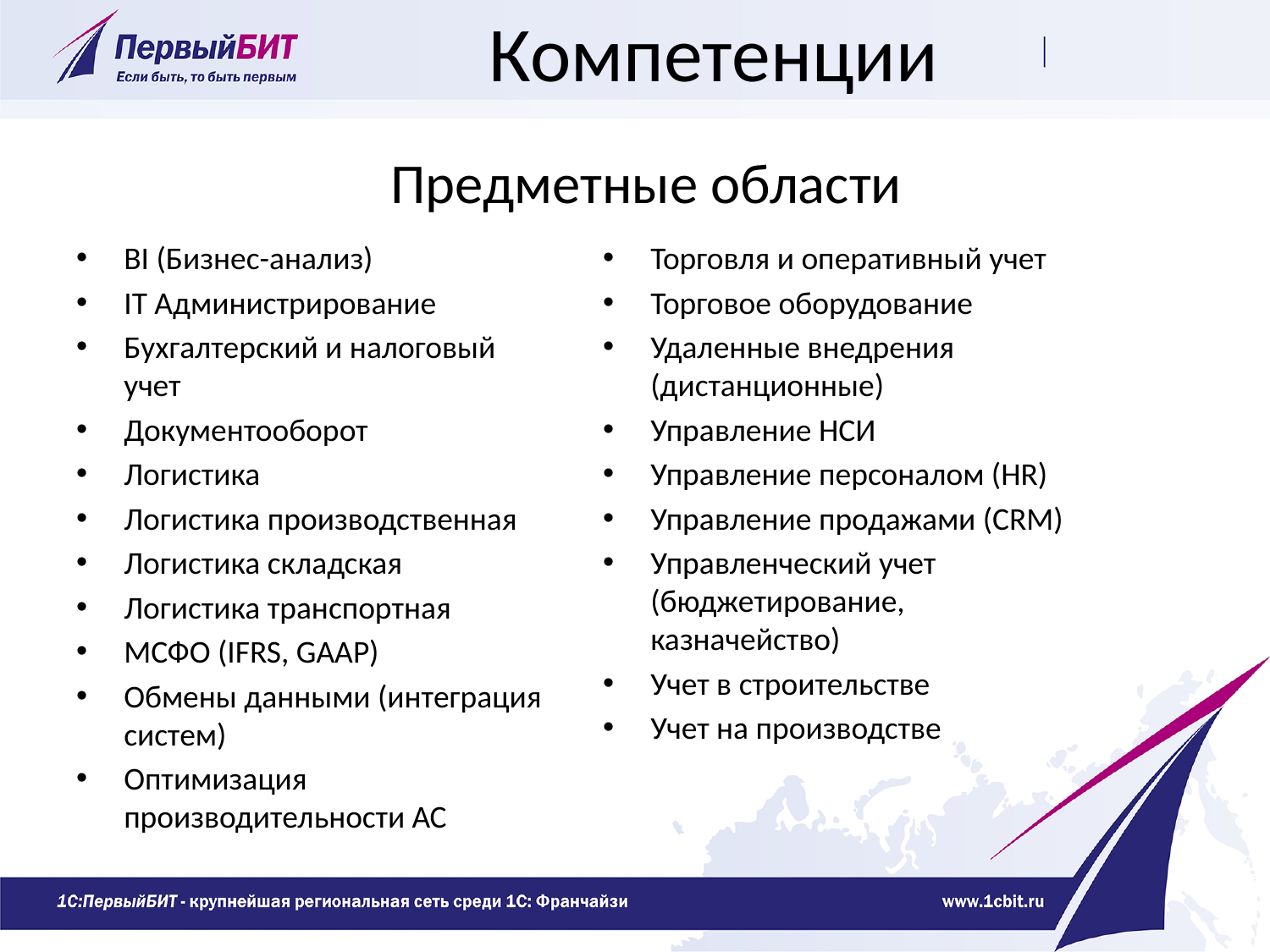

# Компетенции
Предметные области
BI (Бизнес-анализ)
IT Администрирование
Бухгалтерский и налоговый учет
Документооборот
Логистика
Логистика производственная
Логистика складская
Логистика транспортная
МСФО (IFRS, GAAP)
Обмены данными (интеграция систем)
Оптимизация производительности АС
Торговля и оперативный учет
Торговое оборудование
Удаленные внедрения (дистанционные)
Управление НСИ
Управление персоналом (HR)
Управление продажами (CRM)
Управленческий учет (бюджетирование, казначейство)
Учет в строительстве
Учет на производстве